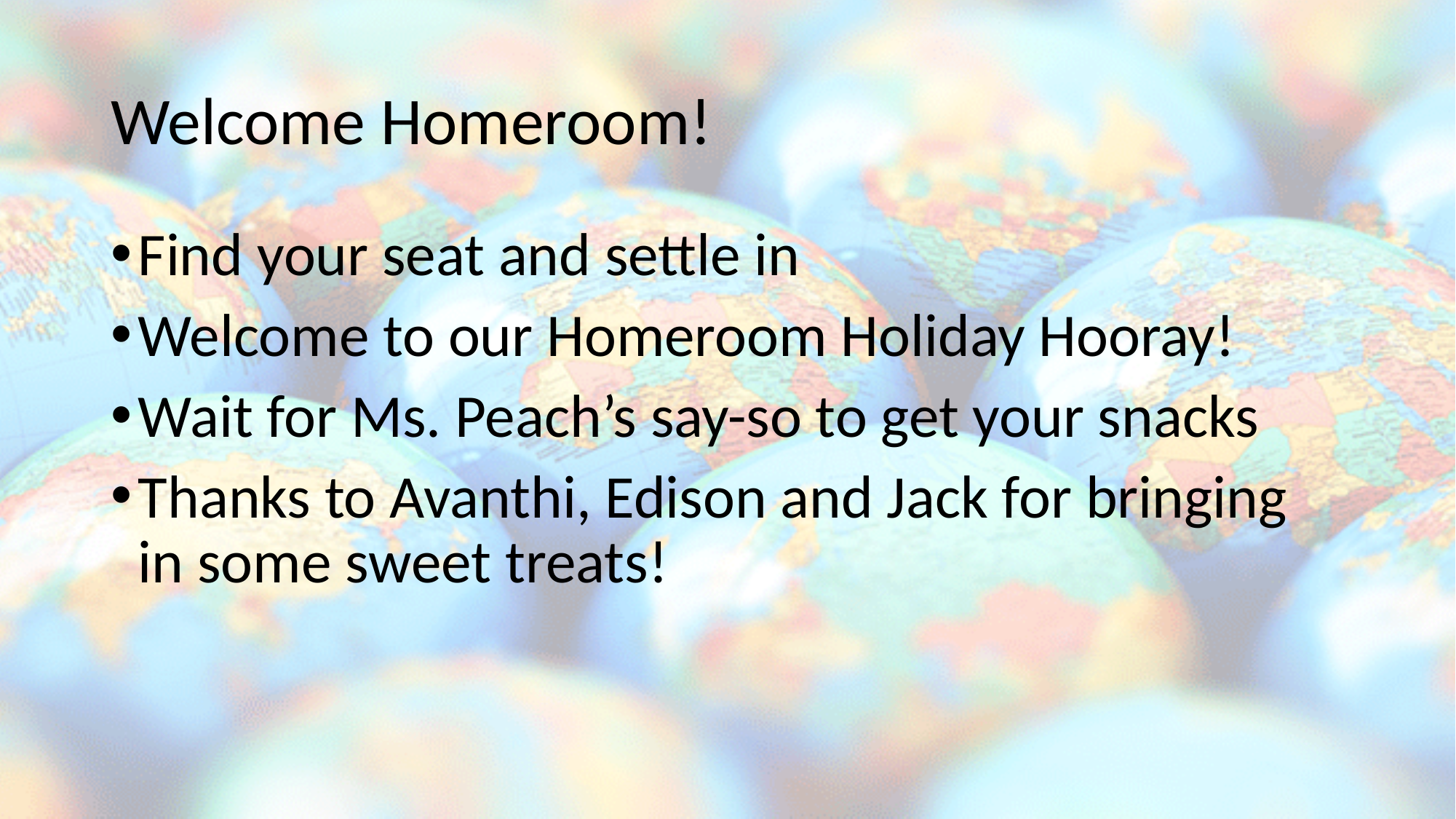

# Welcome Homeroom!
Find your seat and settle in
Welcome to our Homeroom Holiday Hooray!
Wait for Ms. Peach’s say-so to get your snacks
Thanks to Avanthi, Edison and Jack for bringing in some sweet treats!